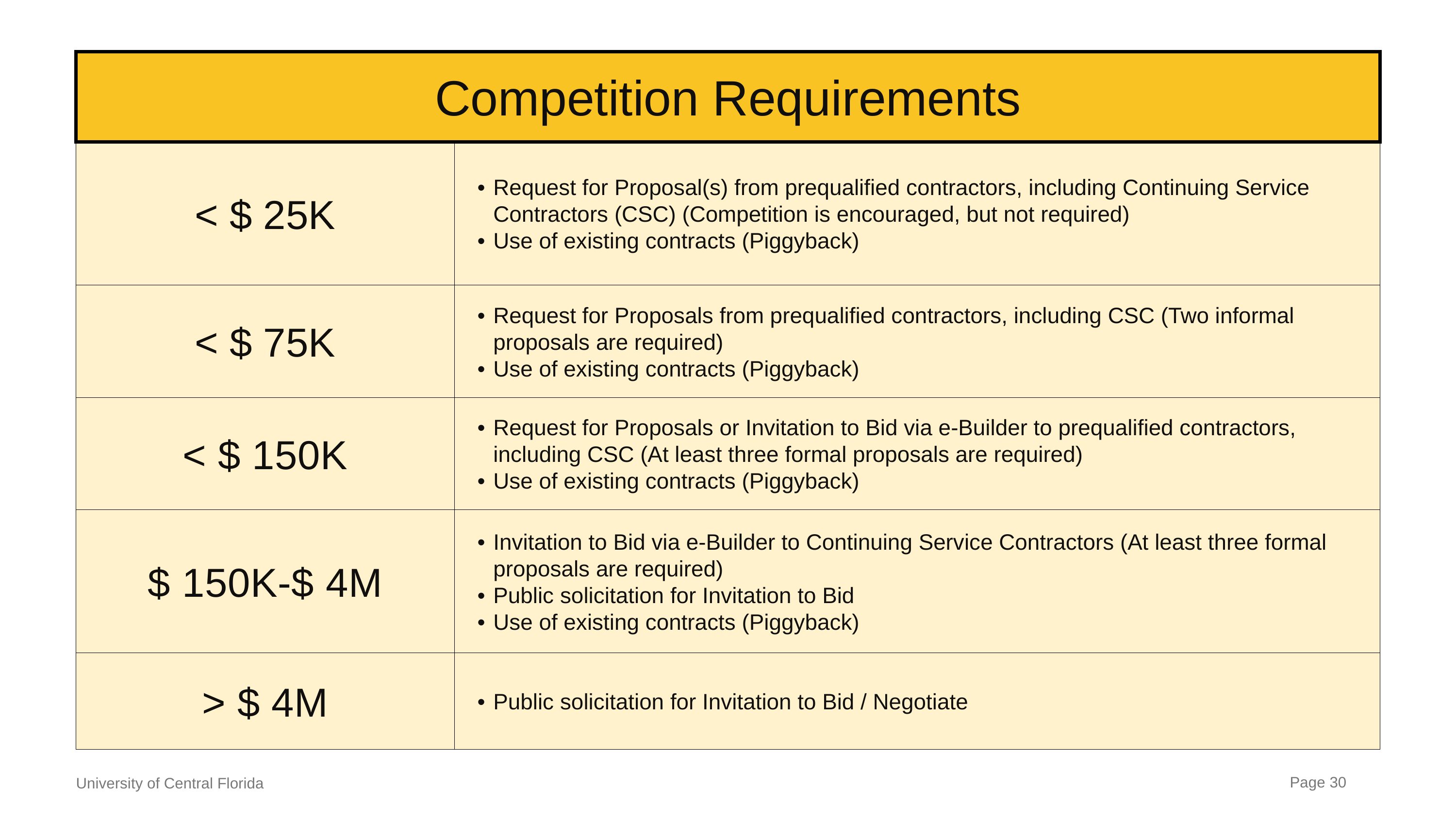

| Competition Requirements | Competition Requirements |
| --- | --- |
| < $ 25K | Request for Proposal(s) from prequalified contractors, including Continuing Service Contractors (CSC) (Competition is encouraged, but not required) Use of existing contracts (Piggyback) |
| < $ 75K | Request for Proposals from prequalified contractors, including CSC (Two informal proposals are required) Use of existing contracts (Piggyback) |
| < $ 150K | Request for Proposals or Invitation to Bid via e-Builder to prequalified contractors, including CSC (At least three formal proposals are required) Use of existing contracts (Piggyback) |
| $ 150K-$ 4M | Invitation to Bid via e-Builder to Continuing Service Contractors (At least three formal proposals are required) Public solicitation for Invitation to Bid Use of existing contracts (Piggyback) |
| > $ 4M | Public solicitation for Invitation to Bid / Negotiate |
Page 30
University of Central Florida